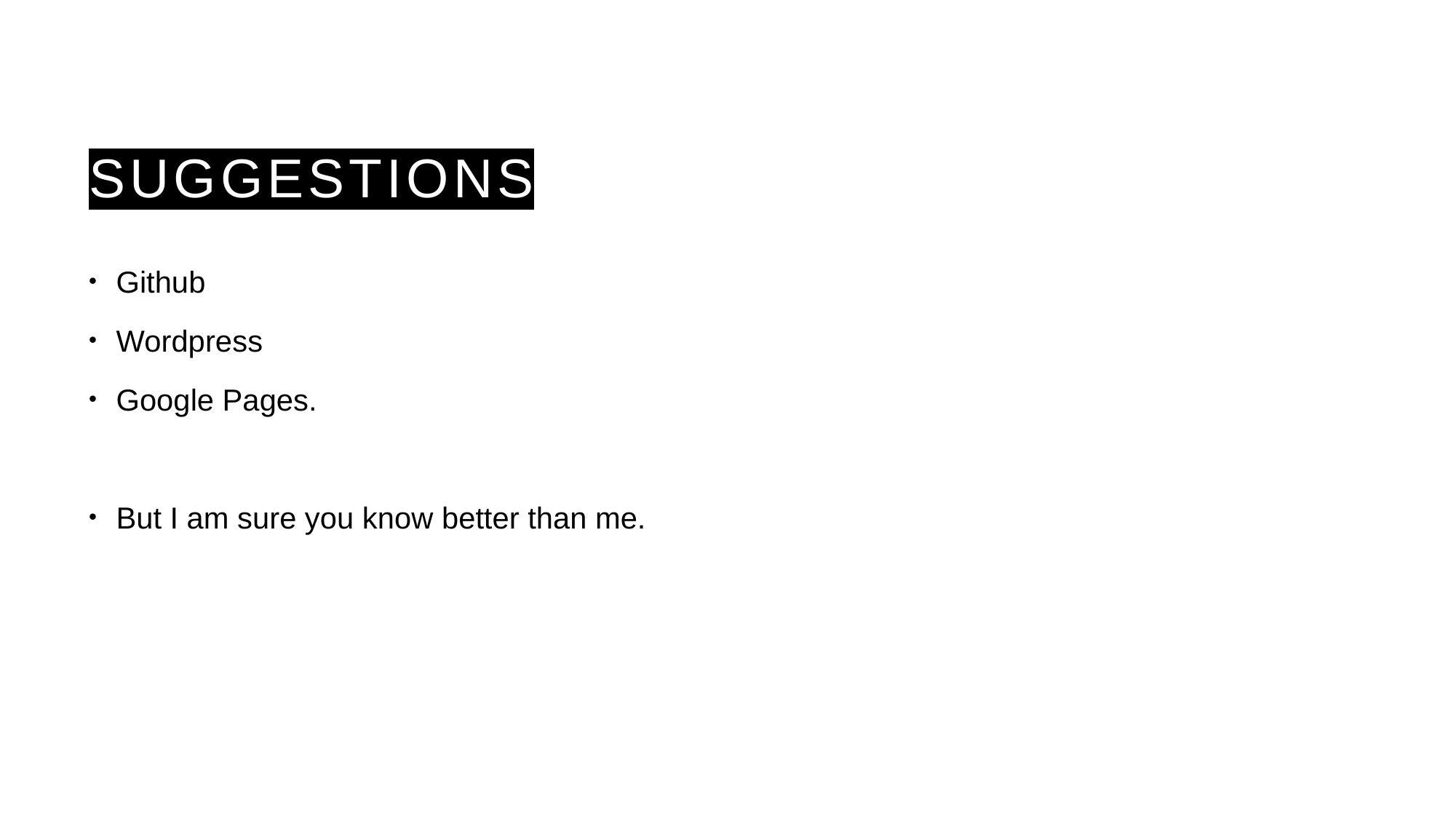

# SUGGESTIONS
Github
Wordpress
Google Pages.

But I am sure you know better than me.